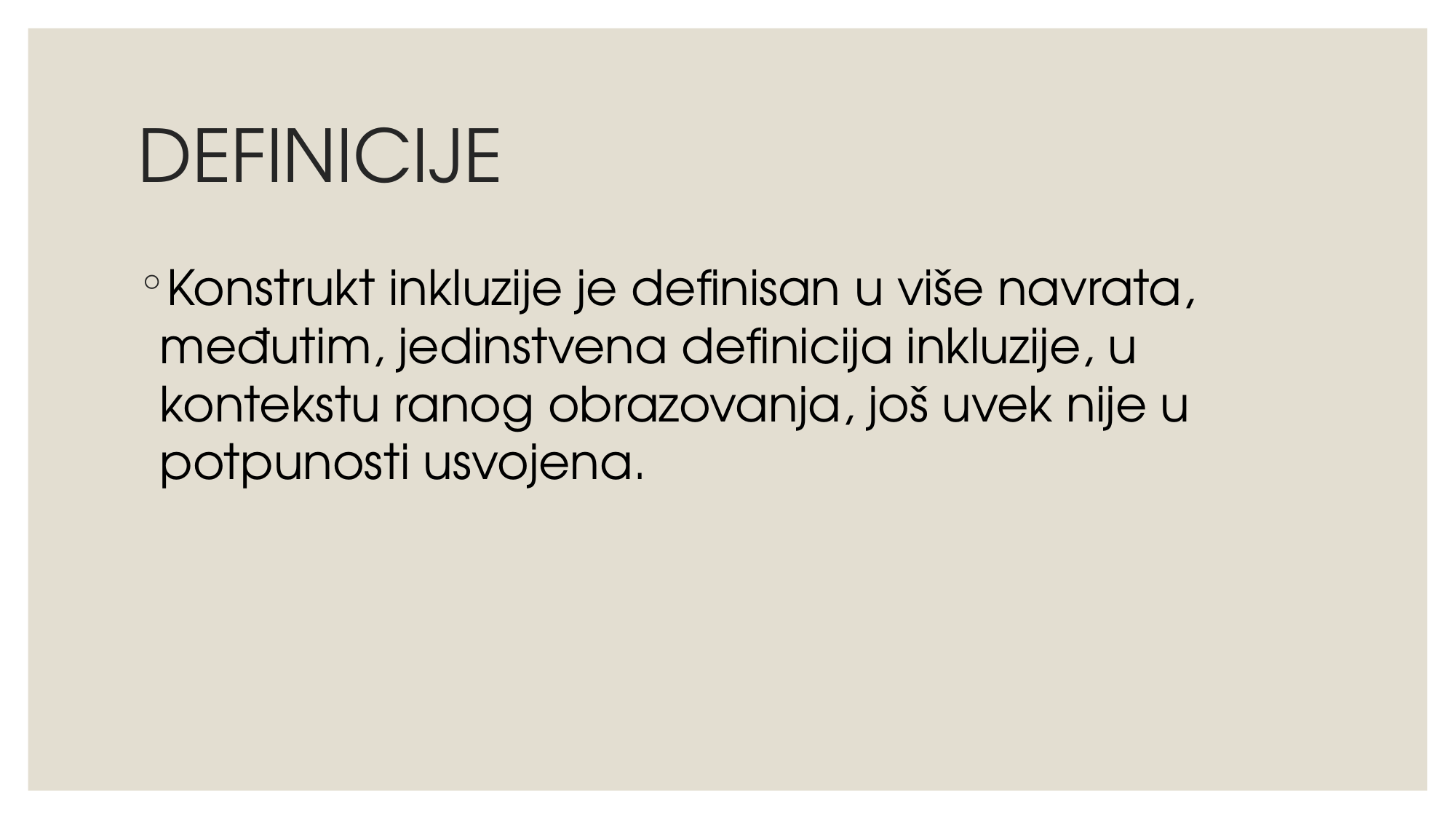

# DEFINICIJE
Konstrukt inkluzije je definisan u više navrata, međutim, jedinstvena definicija inkluzije, u kontekstu ranog obrazovanja, još uvek nije u potpunosti usvojena.